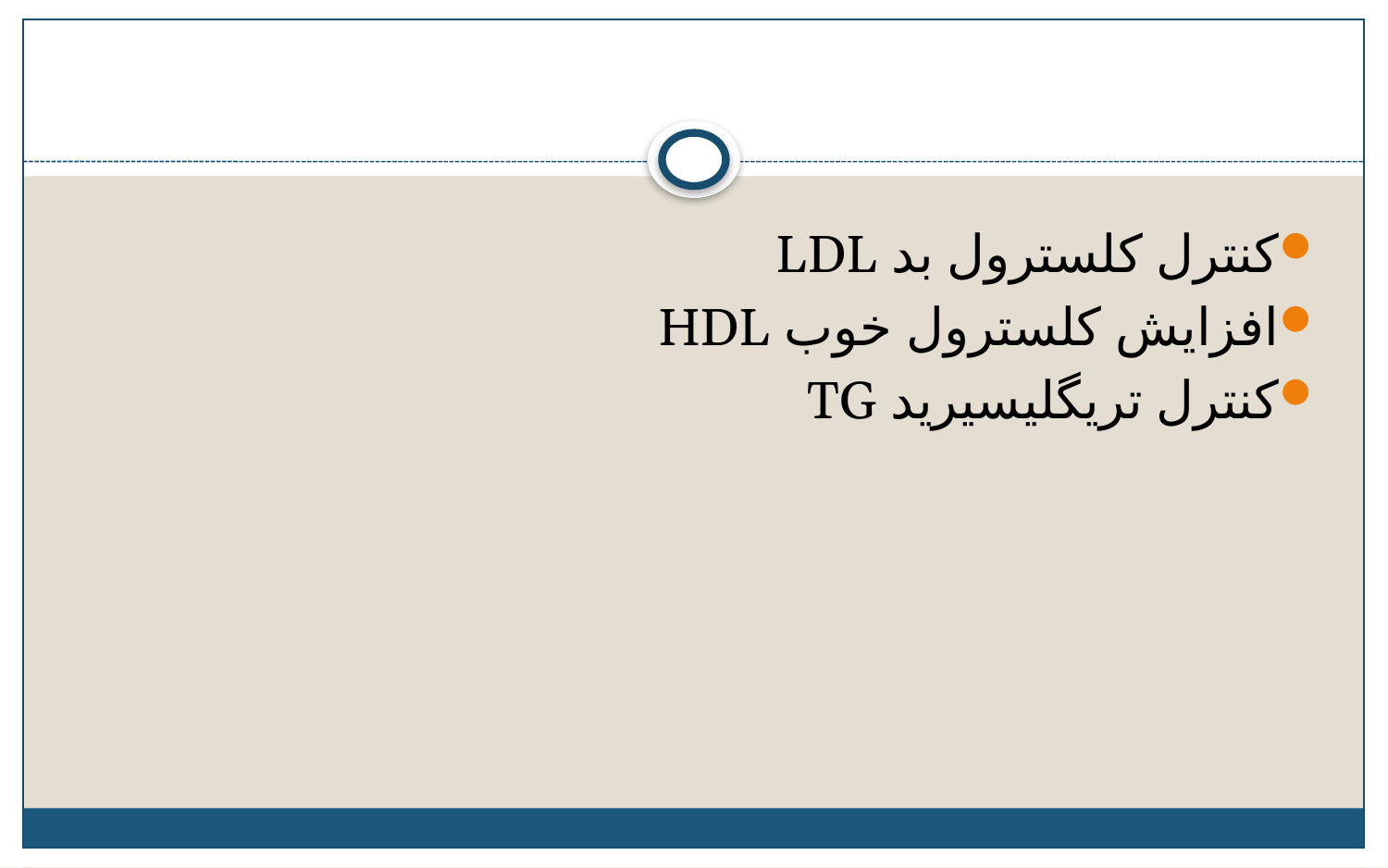

#
کنترل کلسترول بد LDL
افزایش کلسترول خوب HDL
کنترل تری­گلیسیرید TG